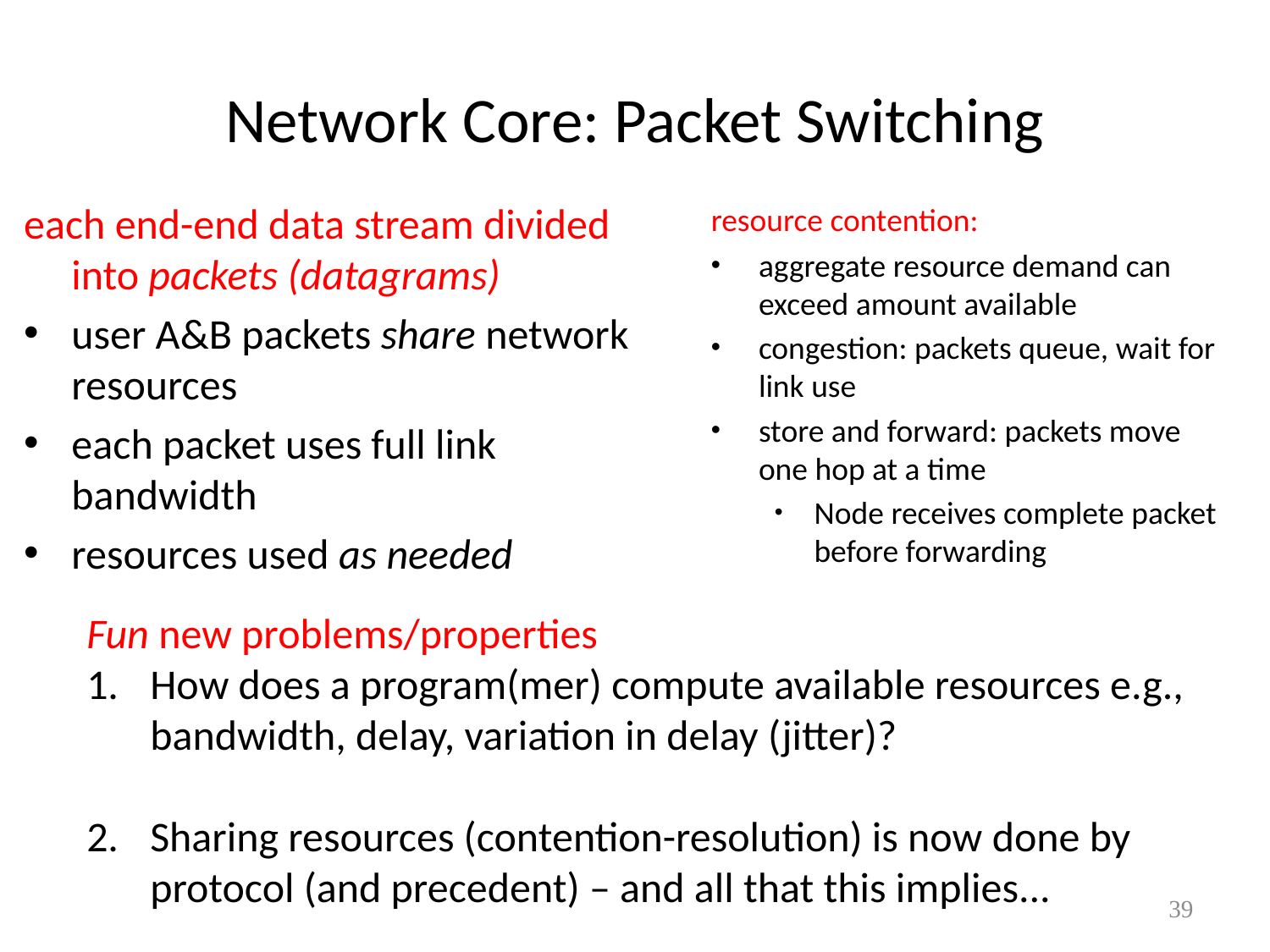

# Network Core: Packet Switching
each end-end data stream divided into packets (datagrams)
user A&B packets share network resources
each packet uses full link bandwidth
resources used as needed

resource contention:
aggregate resource demand can exceed amount available
congestion: packets queue, wait for link use
store and forward: packets move one hop at a time
Node receives complete packet before forwarding
Fun new problems/properties
How does a program(mer) compute available resources e.g., bandwidth, delay, variation in delay (jitter)?

Sharing resources (contention-resolution) is now done by protocol (and precedent) – and all that this implies...
39